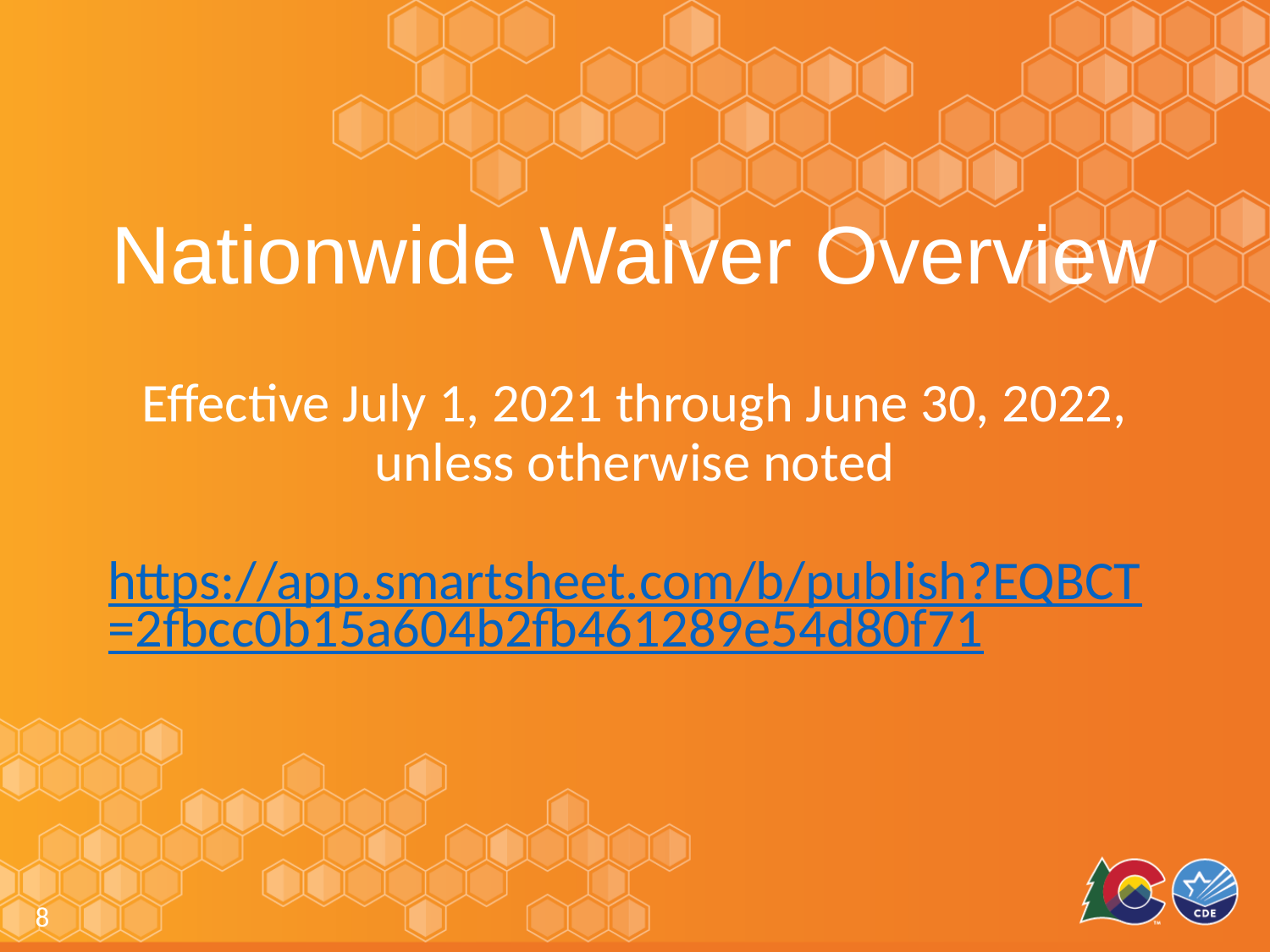

# Nationwide Waiver Overview Effective July 1, 2021 through June 30, 2022, unless otherwise noted https://app.smartsheet.com/b/publish?EQBCT=2fbcc0b15a604b2fb461289e54d80f71
8